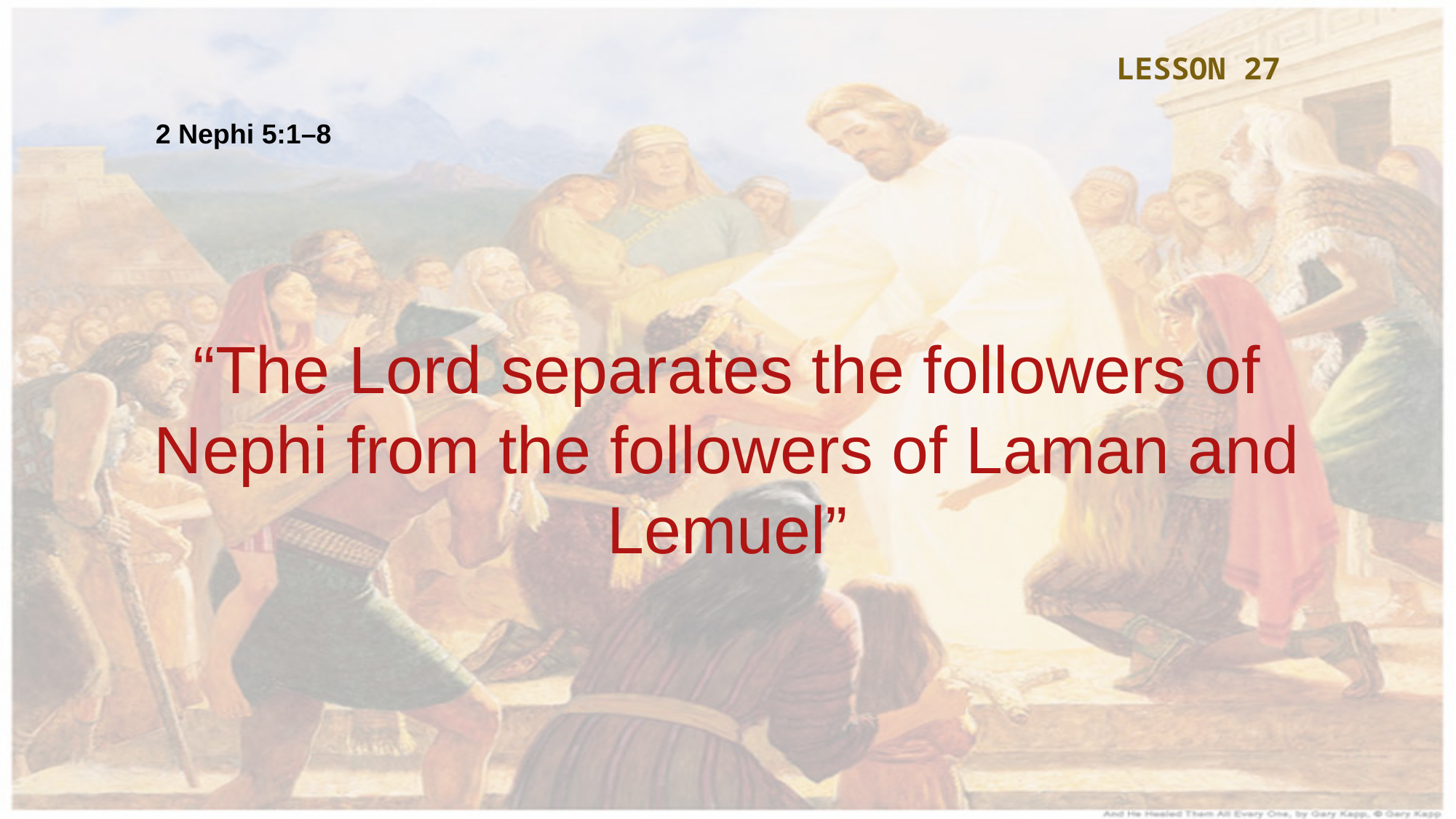

LESSON 27
2 Nephi 5:1–8
“The Lord separates the followers of Nephi from the followers of Laman and Lemuel”